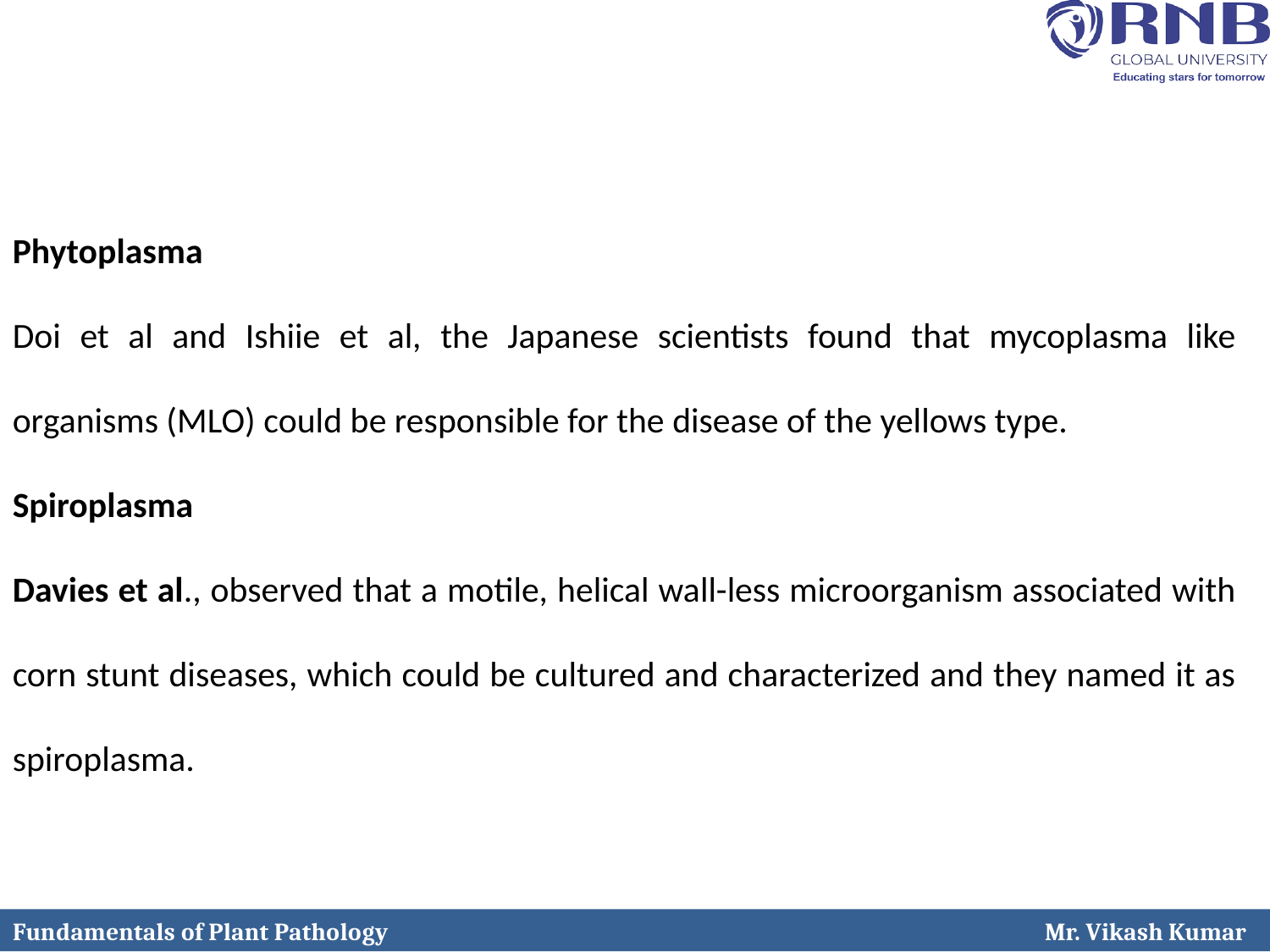

Phytoplasma
Doi et al and Ishiie et al, the Japanese scientists found that mycoplasma like organisms (MLO) could be responsible for the disease of the yellows type.
Spiroplasma
Davies et al., observed that a motile, helical wall-less microorganism associated with corn stunt diseases, which could be cultured and characterized and they named it as spiroplasma.